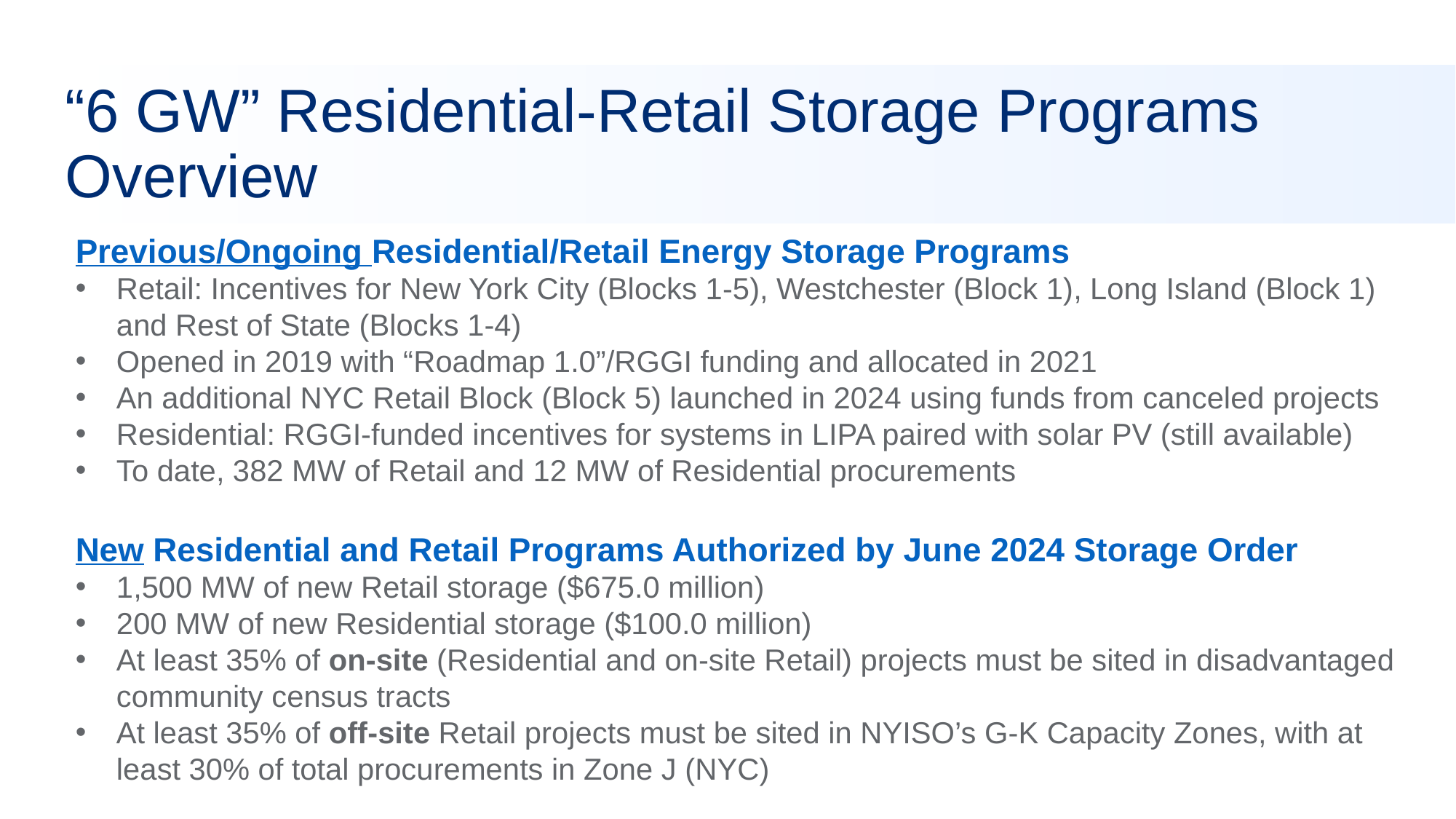

# “6 GW” Residential-Retail Storage Programs Overview
Previous/Ongoing Residential/Retail Energy Storage Programs
Retail: Incentives for New York City (Blocks 1-5), Westchester (Block 1), Long Island (Block 1) and Rest of State (Blocks 1-4)
Opened in 2019 with “Roadmap 1.0”/RGGI funding and allocated in 2021
An additional NYC Retail Block (Block 5) launched in 2024 using funds from canceled projects
Residential: RGGI-funded incentives for systems in LIPA paired with solar PV (still available)
To date, 382 MW of Retail and 12 MW of Residential procurements

New Residential and Retail Programs Authorized by June 2024 Storage Order
1,500 MW of new Retail storage ($675.0 million)
200 MW of new Residential storage ($100.0 million)
At least 35% of on-site (Residential and on-site Retail) projects must be sited in disadvantaged community census tracts
At least 35% of off-site Retail projects must be sited in NYISO’s G-K Capacity Zones, with at least 30% of total procurements in Zone J (NYC)